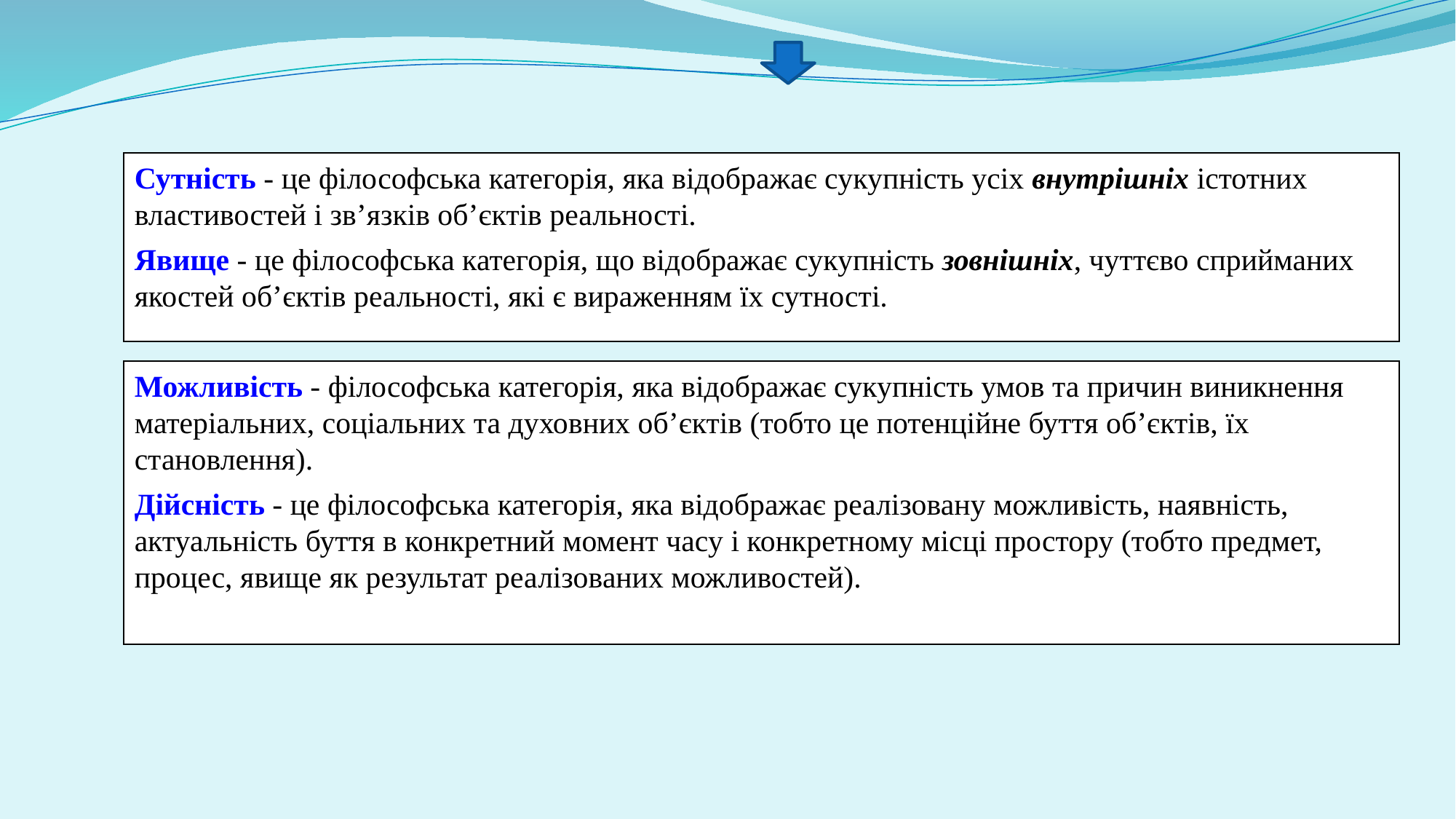

Сутність ‑ це філософська категорія, яка відображає сукупність усіх внутрішніх істотних властивостей і зв’язків об’єктів реальності.
Явище ‑ це філософська категорія, що відображає сукупність зовнішніх, чуттєво сприйманих якостей об’єктів реальності, які є вираженням їх сутності.
Можливість ‑ філософська категорія, яка відображає сукупність умов та причин виникнення матеріальних, соціальних та духовних об’єктів (тобто це потенційне буття об’єктів, їх становлення).
Дійсність ‑ це філософська категорія, яка відображає реалізовану можливість, наявність, актуальність буття в конкретний момент часу і конкретному місці простору (тобто предмет, процес, явище як результат реалізованих можливостей).